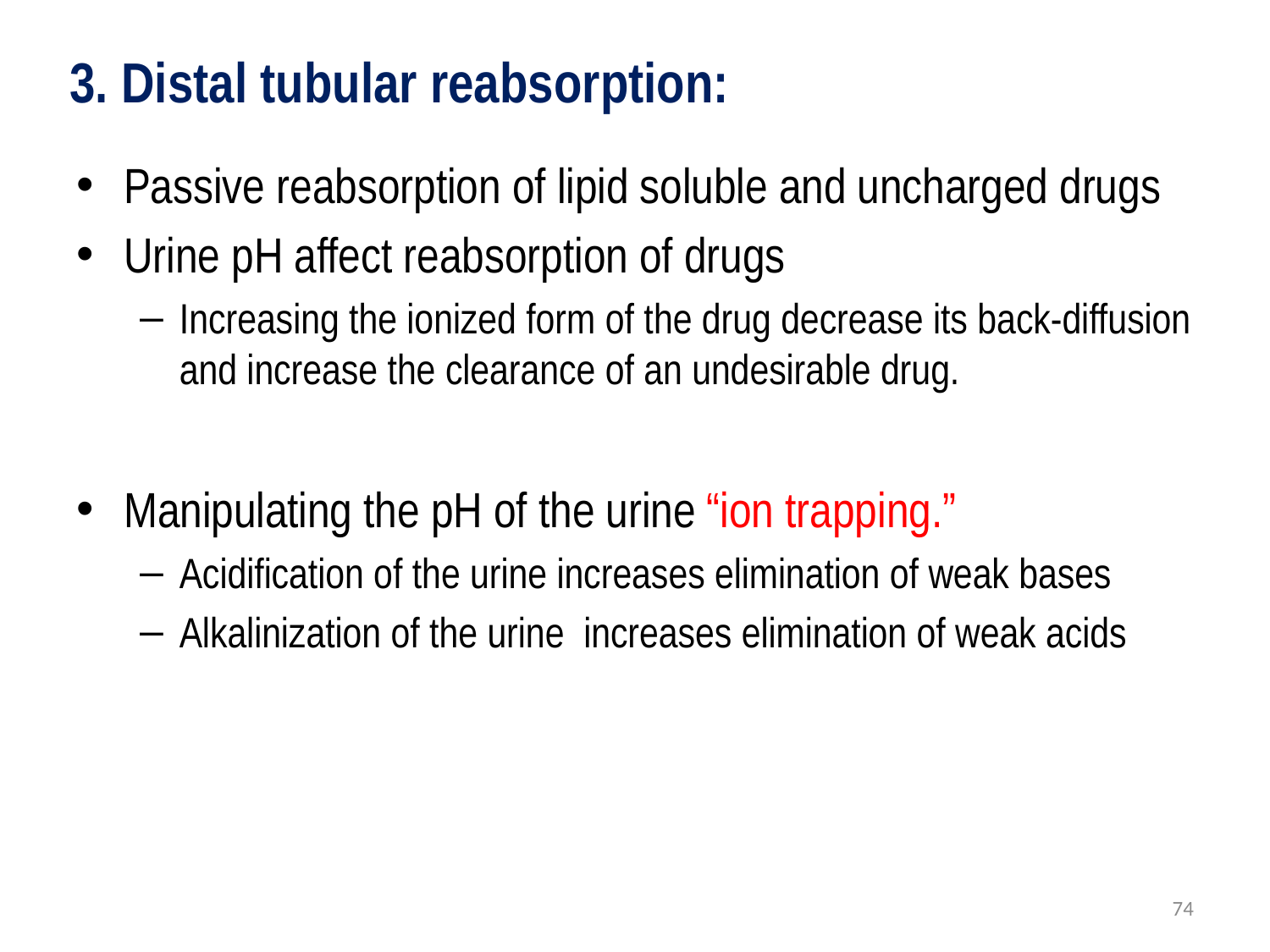

# 3. Distal tubular reabsorption:
Passive reabsorption of lipid soluble and uncharged drugs
Urine pH affect reabsorption of drugs
Increasing the ionized form of the drug decrease its back-diffusion and increase the clearance of an undesirable drug.

Manipulating the pH of the urine “ion trapping.”
Acidification of the urine increases elimination of weak bases
Alkalinization of the urine  increases elimination of weak acids

74